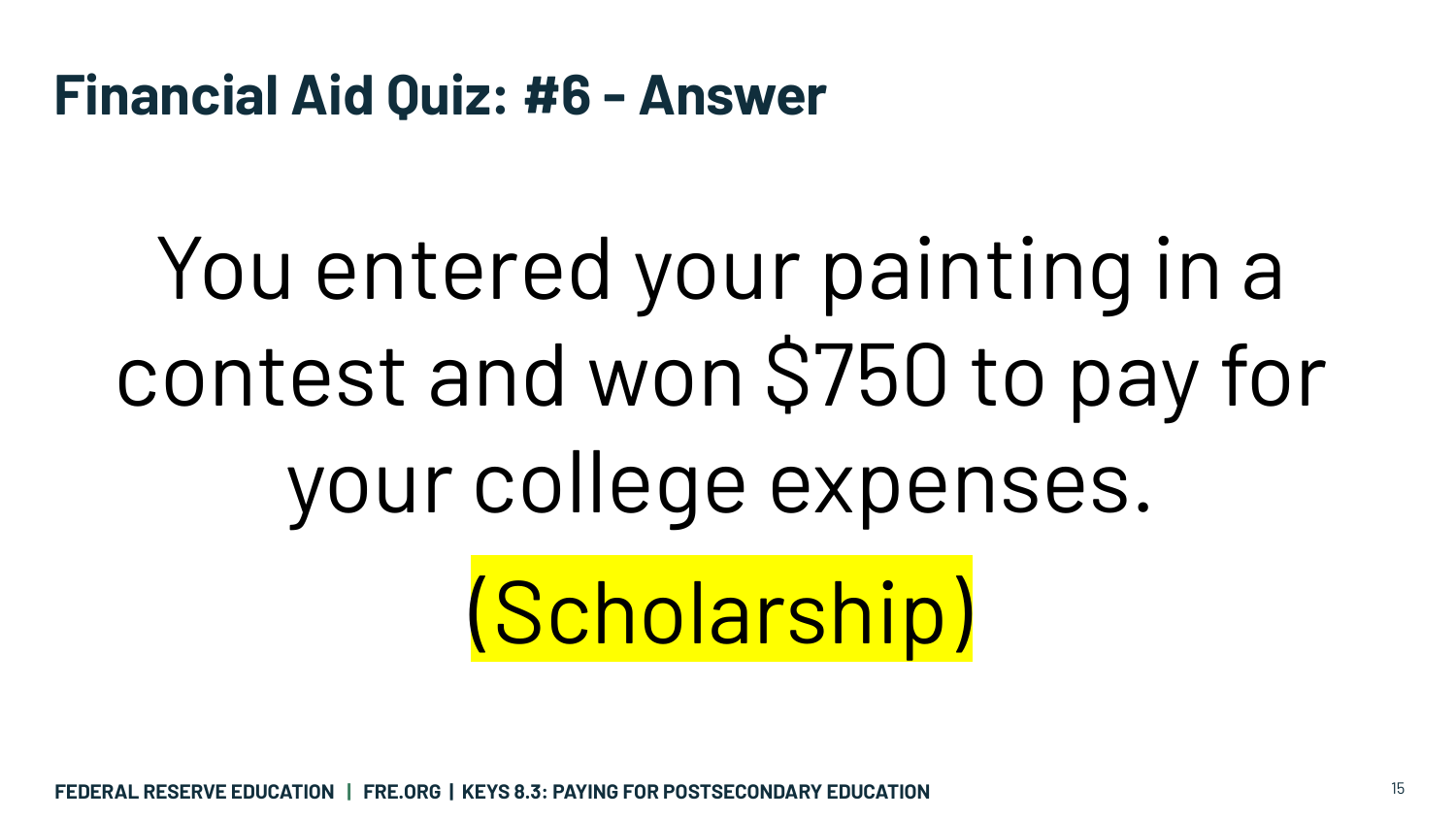

# Financial Aid Quiz: #6 - Answer
You entered your painting in a contest and won $750 to pay for your college expenses.
(Scholarship)